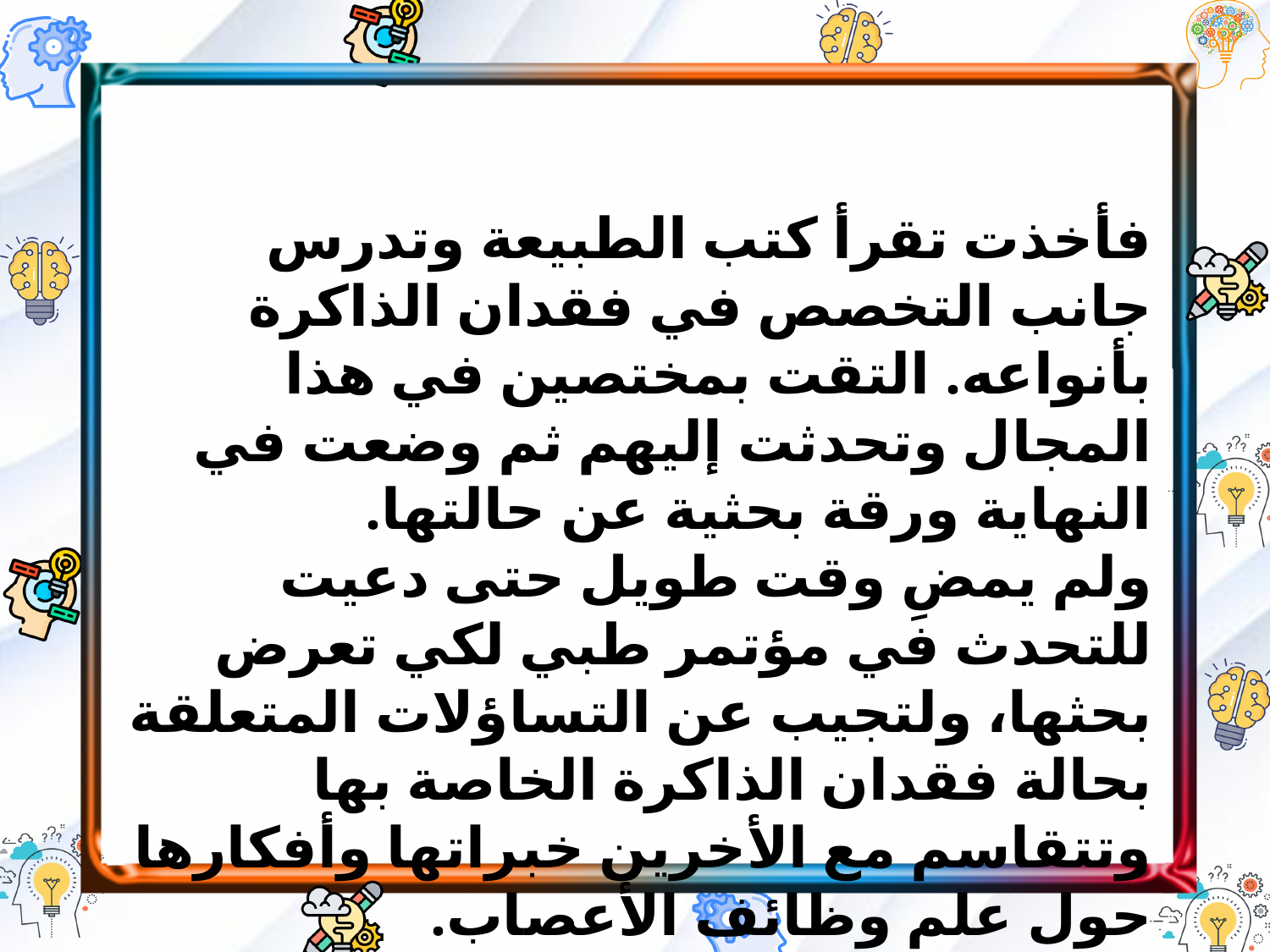

فأخذت تقرأ كتب الطبيعة وتدرس جانب التخصص في فقدان الذاكرة بأنواعه. التقت بمختصين في هذا المجال وتحدثت إليهم ثم وضعت في النهاية ورقة بحثية عن حالتها.
ولم يمضِ وقت طويل حتى دعيت للتحدث في مؤتمر طبي لكي تعرض بحثها، ولتجيب عن التساؤلات المتعلقة بحالة فقدان الذاكرة الخاصة بها وتتقاسم مع الأخرين خبراتها وأفكارها حول علم وظائف الأعصاب.